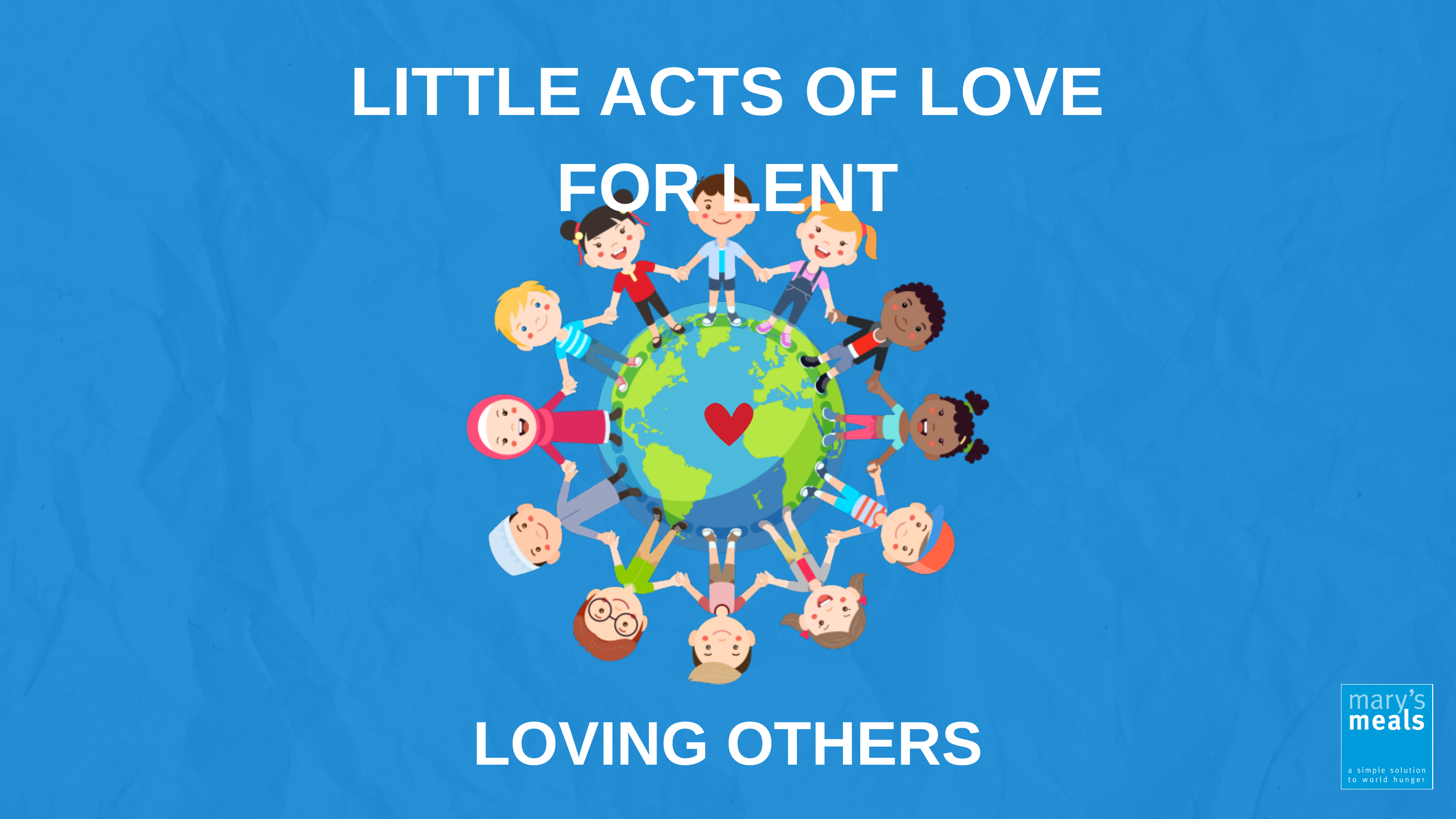

LITTLE ACTS OF LOVE FOR LENT

LOVING OTHERS